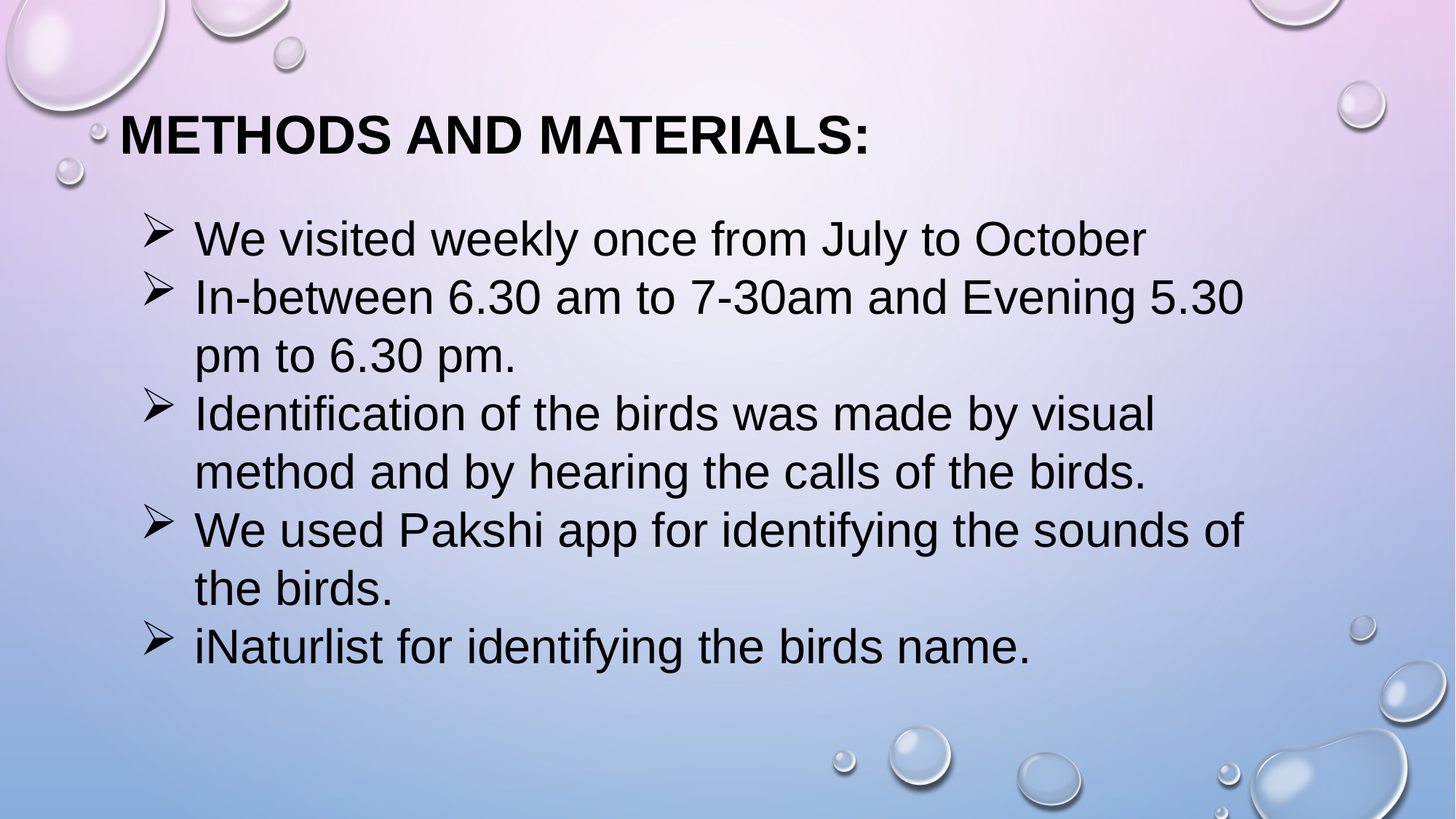

# Methods and materials:
We visited weekly once from July to October
In-between 6.30 am to 7-30am and Evening 5.30 pm to 6.30 pm.
Identification of the birds was made by visual method and by hearing the calls of the birds.
We used Pakshi app for identifying the sounds of the birds.
iNaturlist for identifying the birds name.